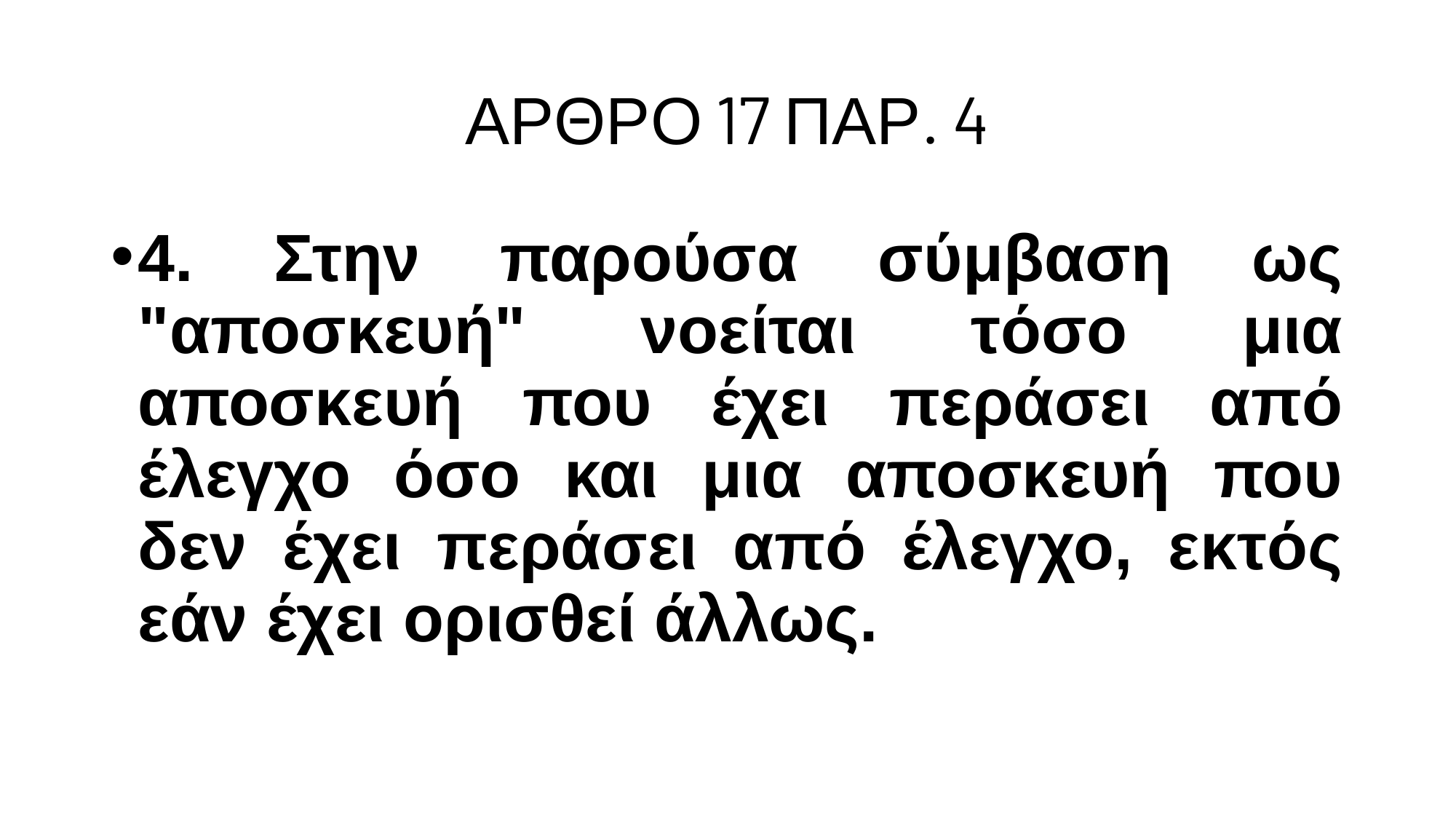

# ΑΡΘΡΟ 17 ΠΑΡ. 4
4. Στην παρούσα σύμβαση ως "αποσκευή" νοείται τόσο μια αποσκευή που έχει περάσει από έλεγχο όσο και μια αποσκευή που δεν έχει περάσει από έλεγχο, εκτός εάν έχει ορισθεί άλλως.